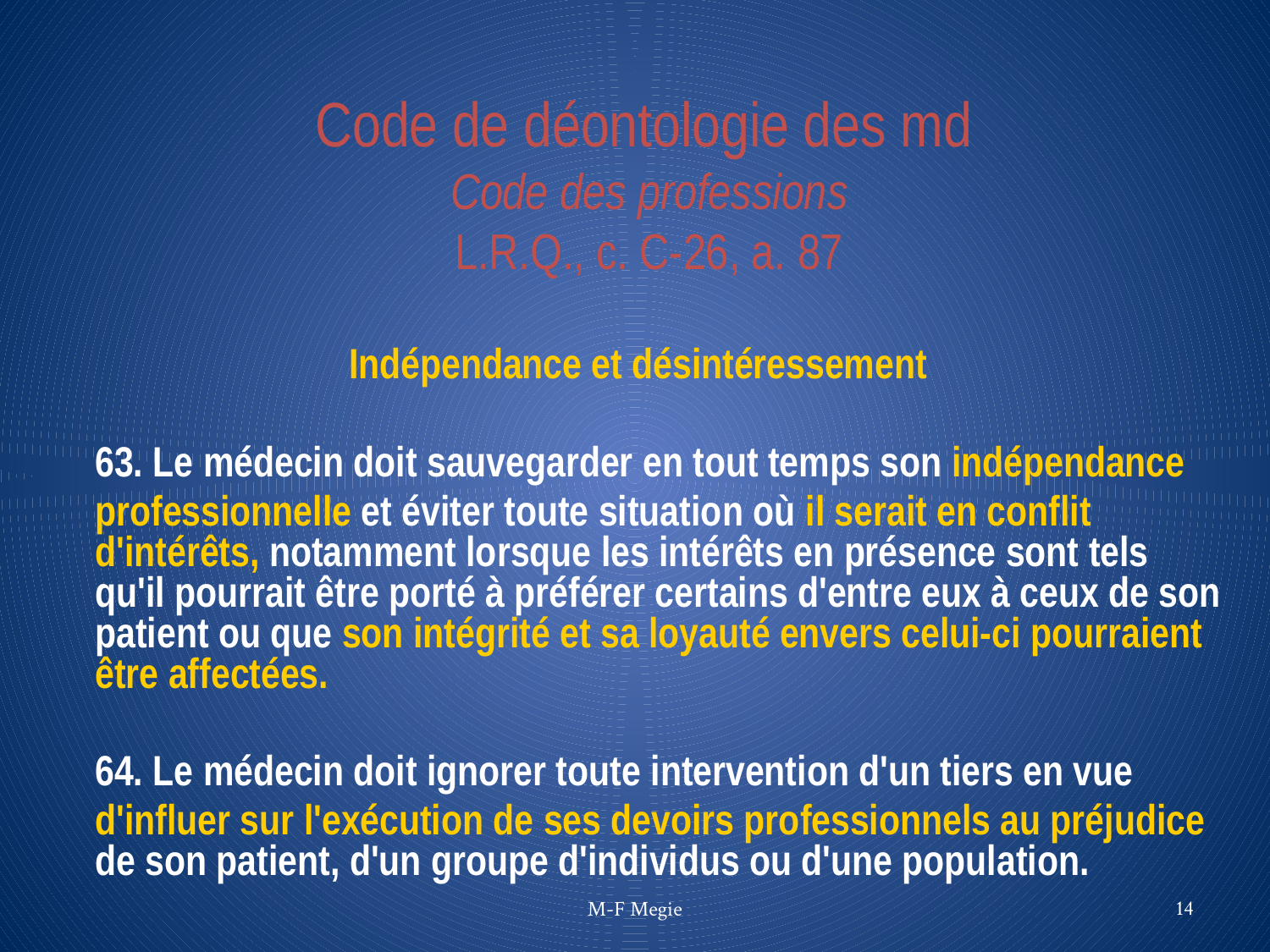

# Code de déontologie des md Code des professions L.R.Q., c. C-26, a. 87

Indépendance et désintéressement

	63. Le médecin doit sauvegarder en tout temps son indépendance
	professionnelle et éviter toute situation où il serait en conflit d'intérêts, notamment lorsque les intérêts en présence sont tels qu'il pourrait être porté à préférer certains d'entre eux à ceux de son patient ou que son intégrité et sa loyauté envers celui-ci pourraient être affectées.

	64. Le médecin doit ignorer toute intervention d'un tiers en vue
	d'influer sur l'exécution de ses devoirs professionnels au préjudice de son patient, d'un groupe d'individus ou d'une population.
M-F Megie
14